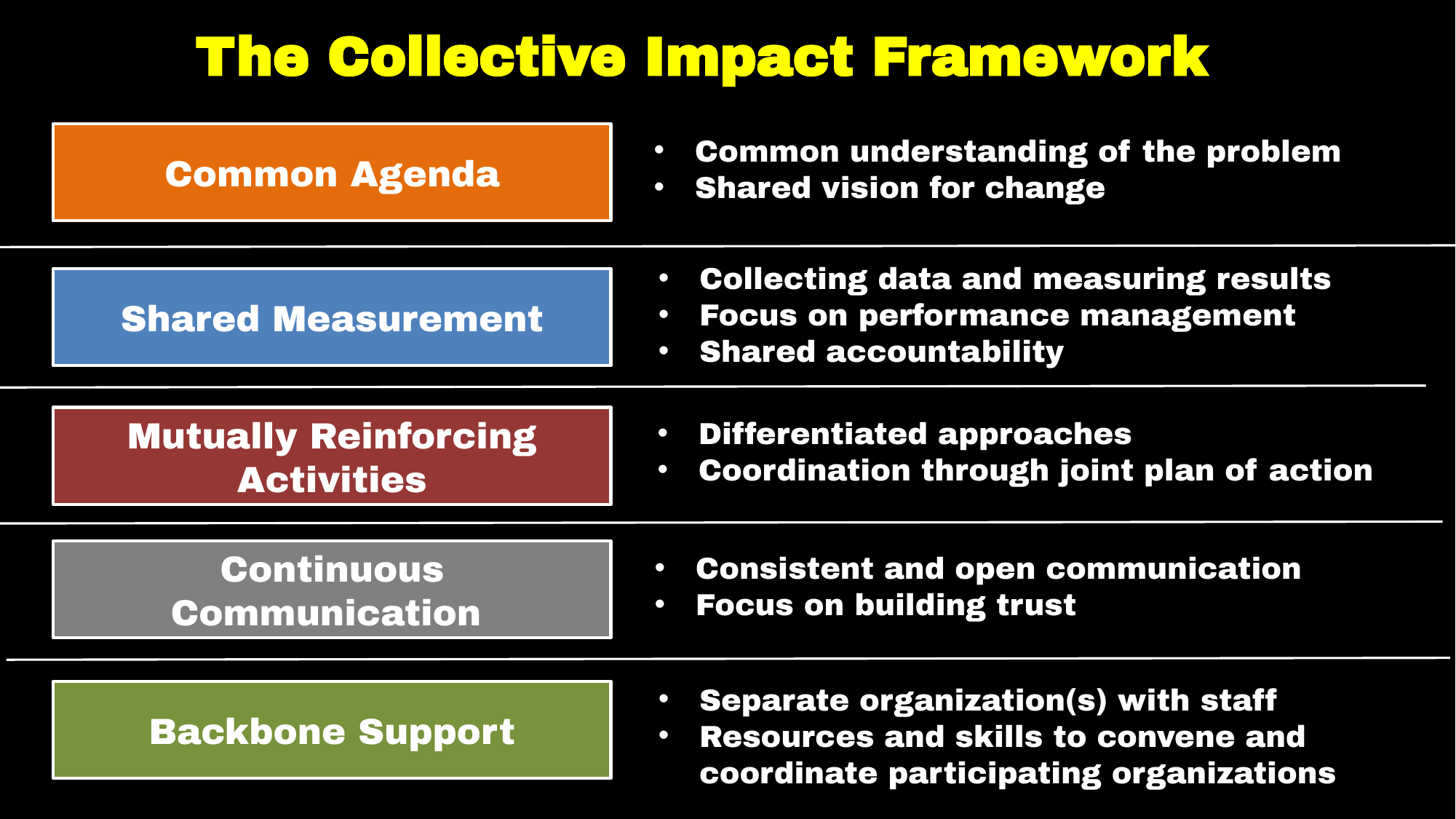

The Collective Impact Framework

Common Agenda
Common understanding of the problem
Shared vision for change

Collecting data and measuring results
Focus on performance management
Shared accountability

Shared Measurement
Mutually Reinforcing Activities
Differentiated approaches
Coordination through joint plan of action

Continuous Communication
Consistent and open communication
Focus on building trust

Separate organization(s) with staff
Resources and skills to convene and coordinate participating organizations
Backbone Support